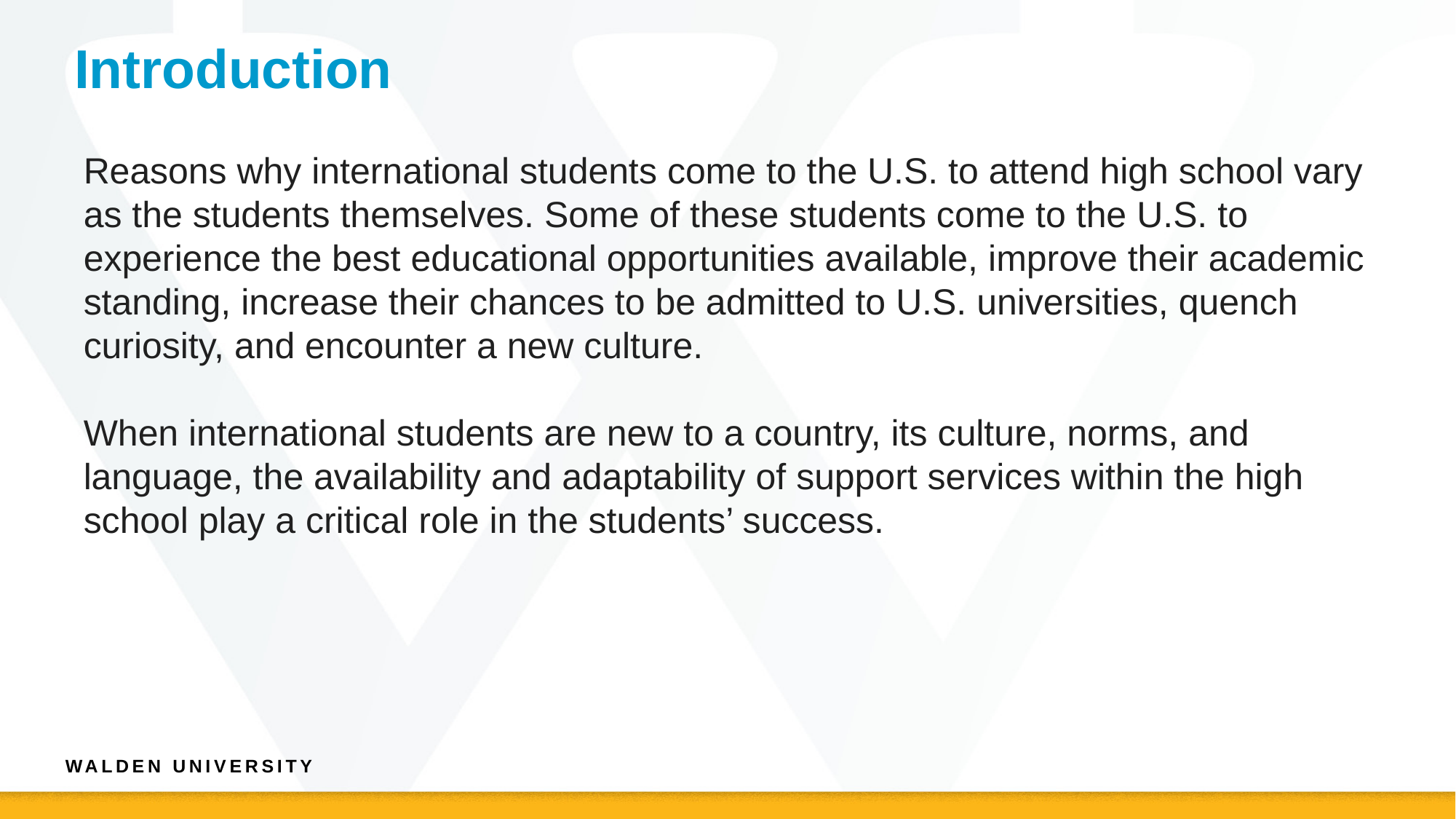

Introduction

Reasons why international students come to the U.S. to attend high school vary as the students themselves. Some of these students come to the U.S. to experience the best educational opportunities available, improve their academic standing, increase their chances to be admitted to U.S. universities, quench curiosity, and encounter a new culture.

When international students are new to a country, its culture, norms, and language, the availability and adaptability of support services within the high school play a critical role in the students’ success.

Walden University